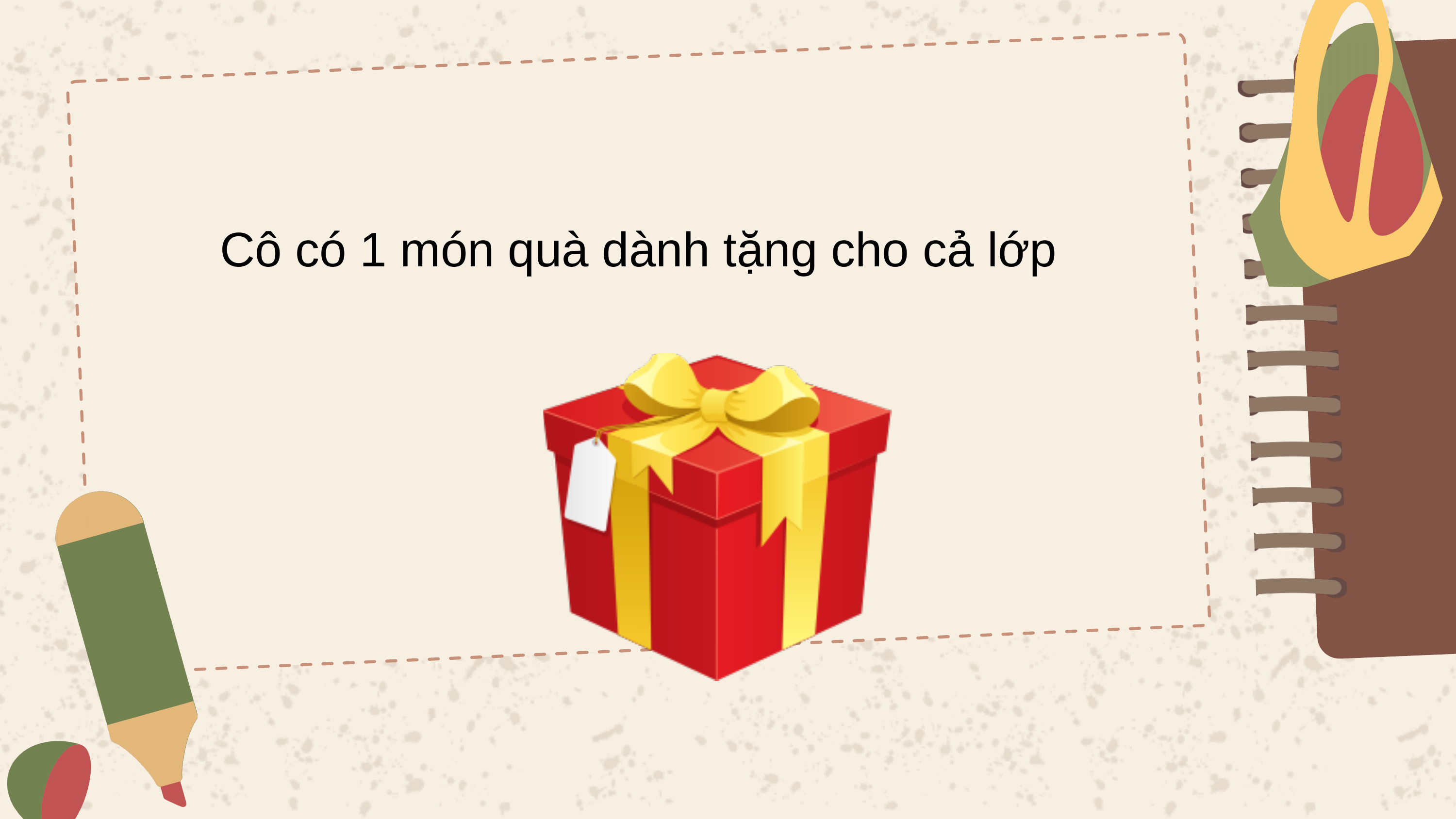

Cô có 1 món quà dành tặng cho cả lớp